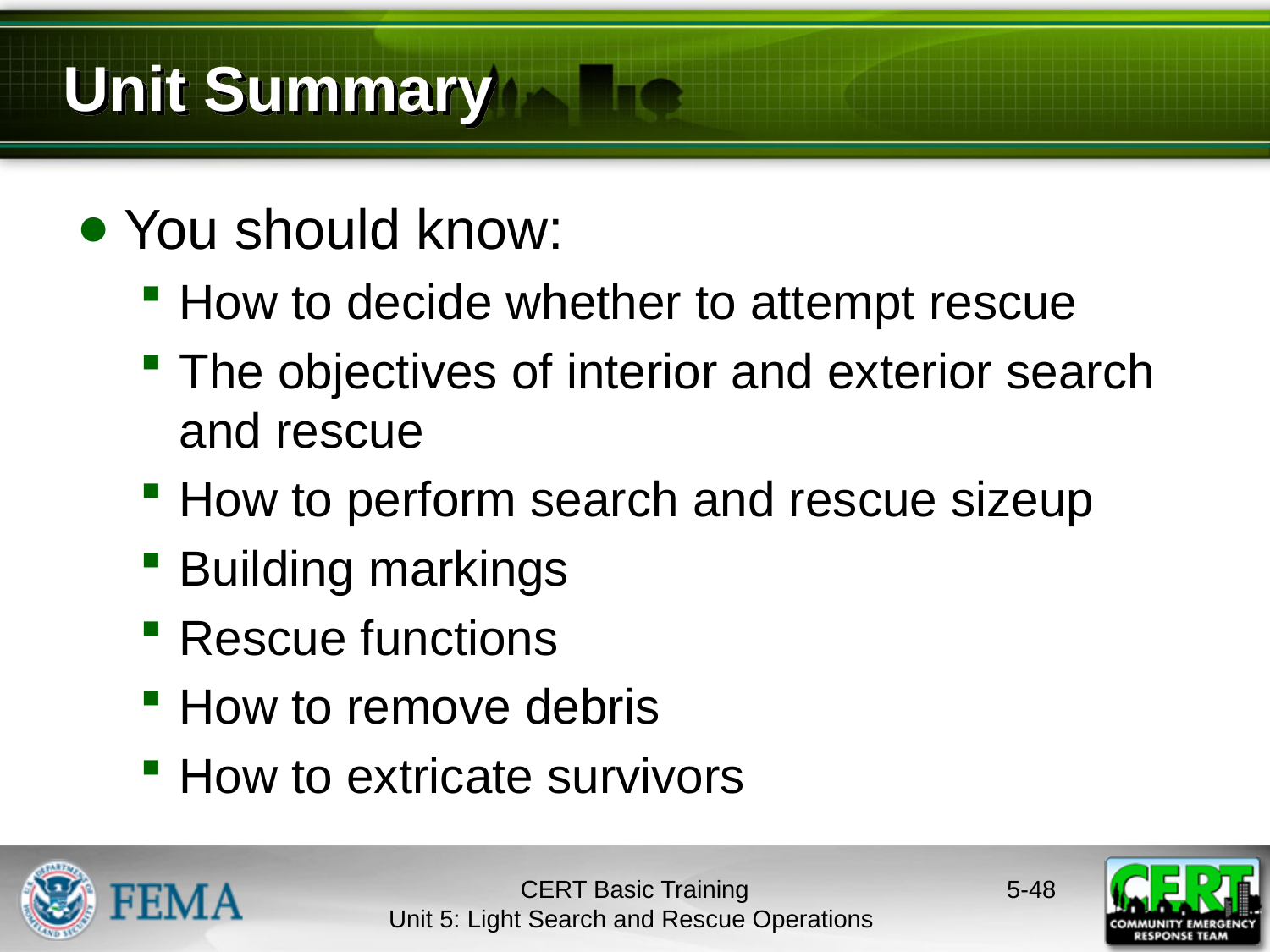

Unit Summary
You should know:
How to decide whether to attempt rescue
The objectives of interior and exterior search and rescue
How to perform search and rescue sizeup
Building markings
Rescue functions
How to remove debris
How to extricate survivors

CERT Basic Training
Unit 5: Light Search and Rescue Operations
5-48